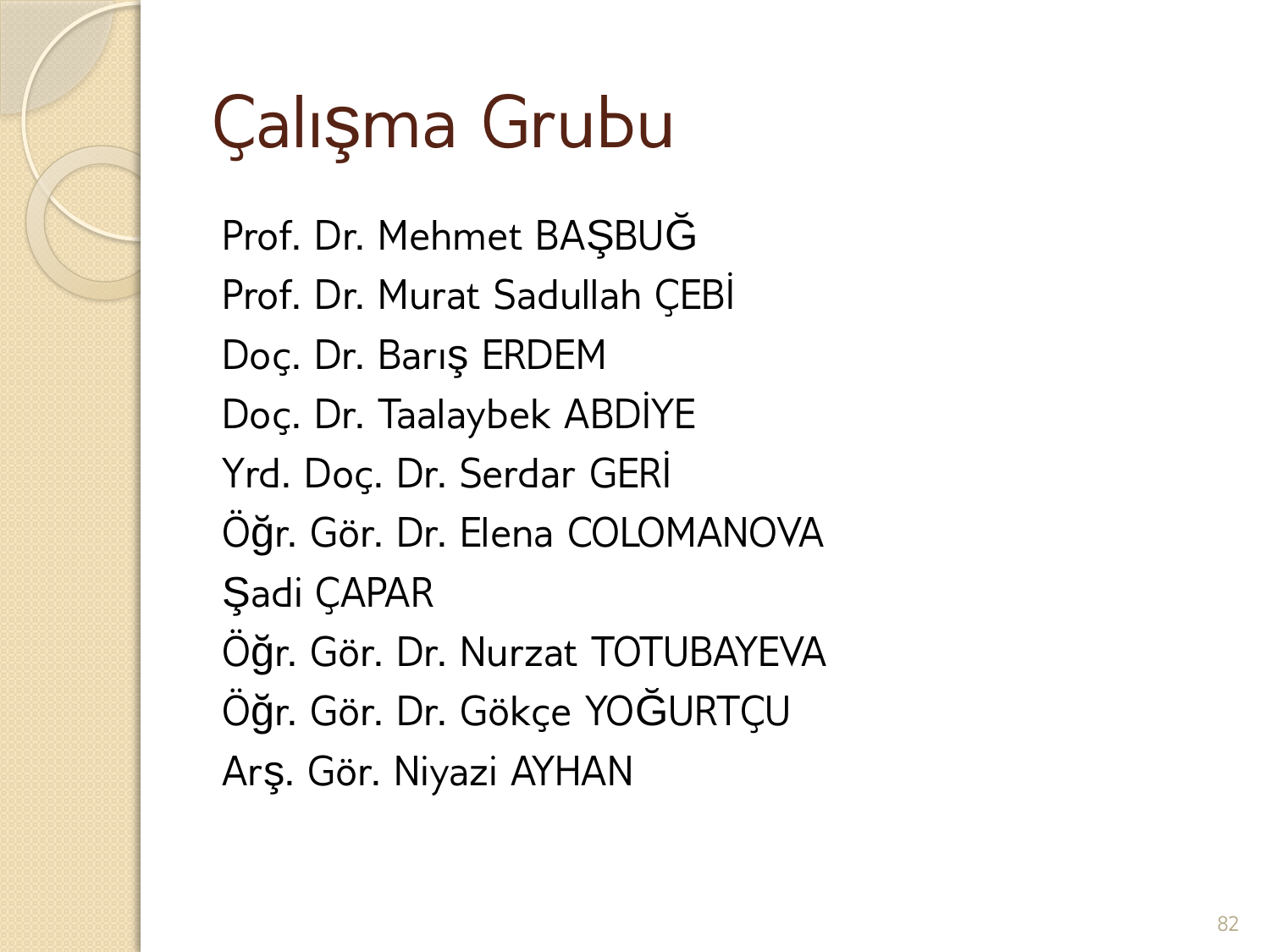

# Çalışma Grubu
Prof. Dr. Mehmet BAŞBUĞ
Prof. Dr. Murat Sadullah ÇEBİ
Doç. Dr. Barış ERDEM
Doç. Dr. Taalaybek ABDİYE
Yrd. Doç. Dr. Serdar GERİ
Öğr. Gör. Dr. Elena COLOMANOVA
Şadi ÇAPAR
Öğr. Gör. Dr. Nurzat TOTUBAYEVA
Öğr. Gör. Dr. Gökçe YOĞURTÇU
Arş. Gör. Niyazi AYHAN

82